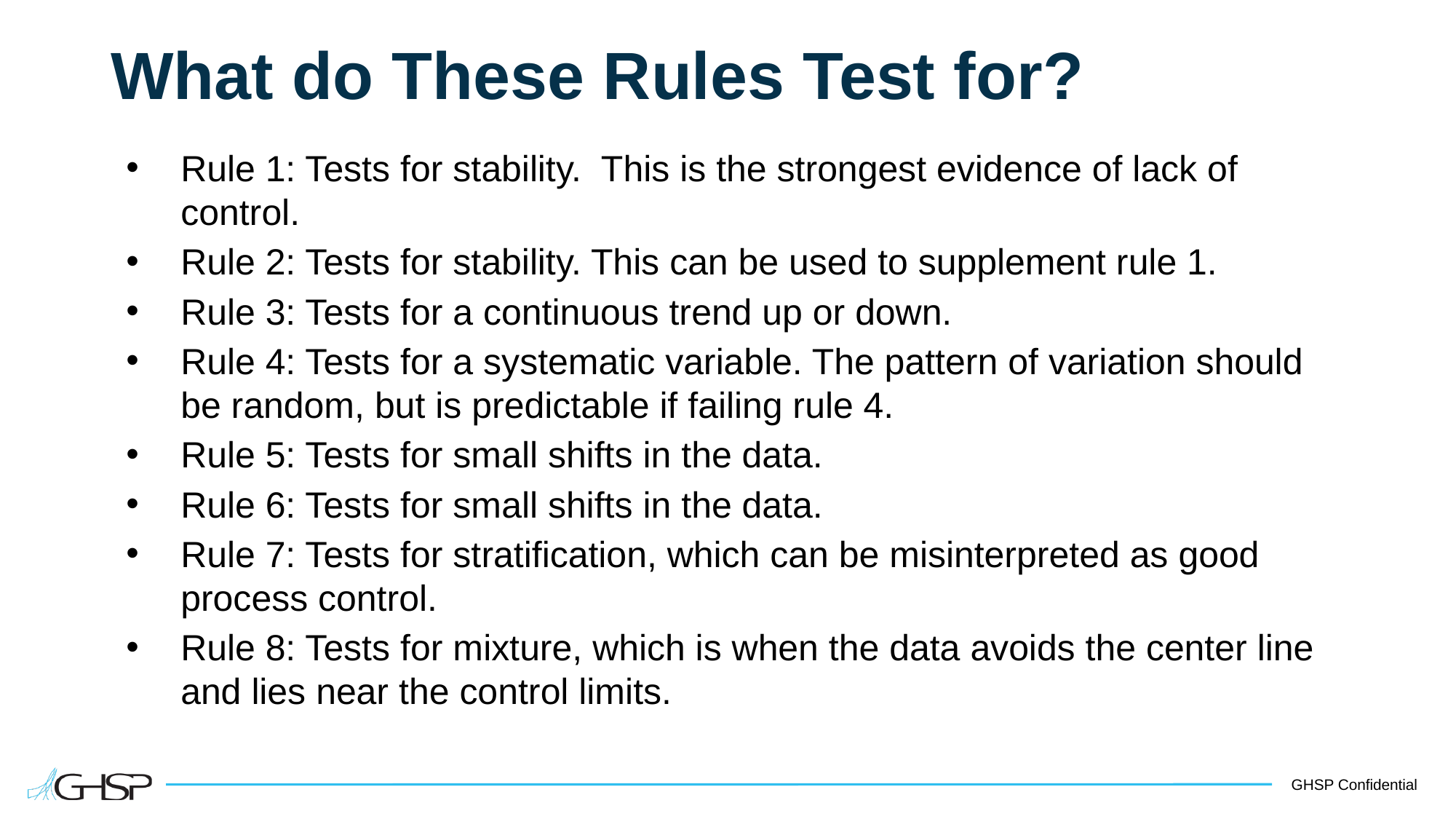

# What do These Rules Test for?
Rule 1: Tests for stability.  This is the strongest evidence of lack of control.
Rule 2: Tests for stability. This can be used to supplement rule 1.
Rule 3: Tests for a continuous trend up or down.
Rule 4: Tests for a systematic variable. The pattern of variation should be random, but is predictable if failing rule 4.
Rule 5: Tests for small shifts in the data.
Rule 6: Tests for small shifts in the data.
Rule 7: Tests for stratification, which can be misinterpreted as good process control.
Rule 8: Tests for mixture, which is when the data avoids the center line and lies near the control limits.